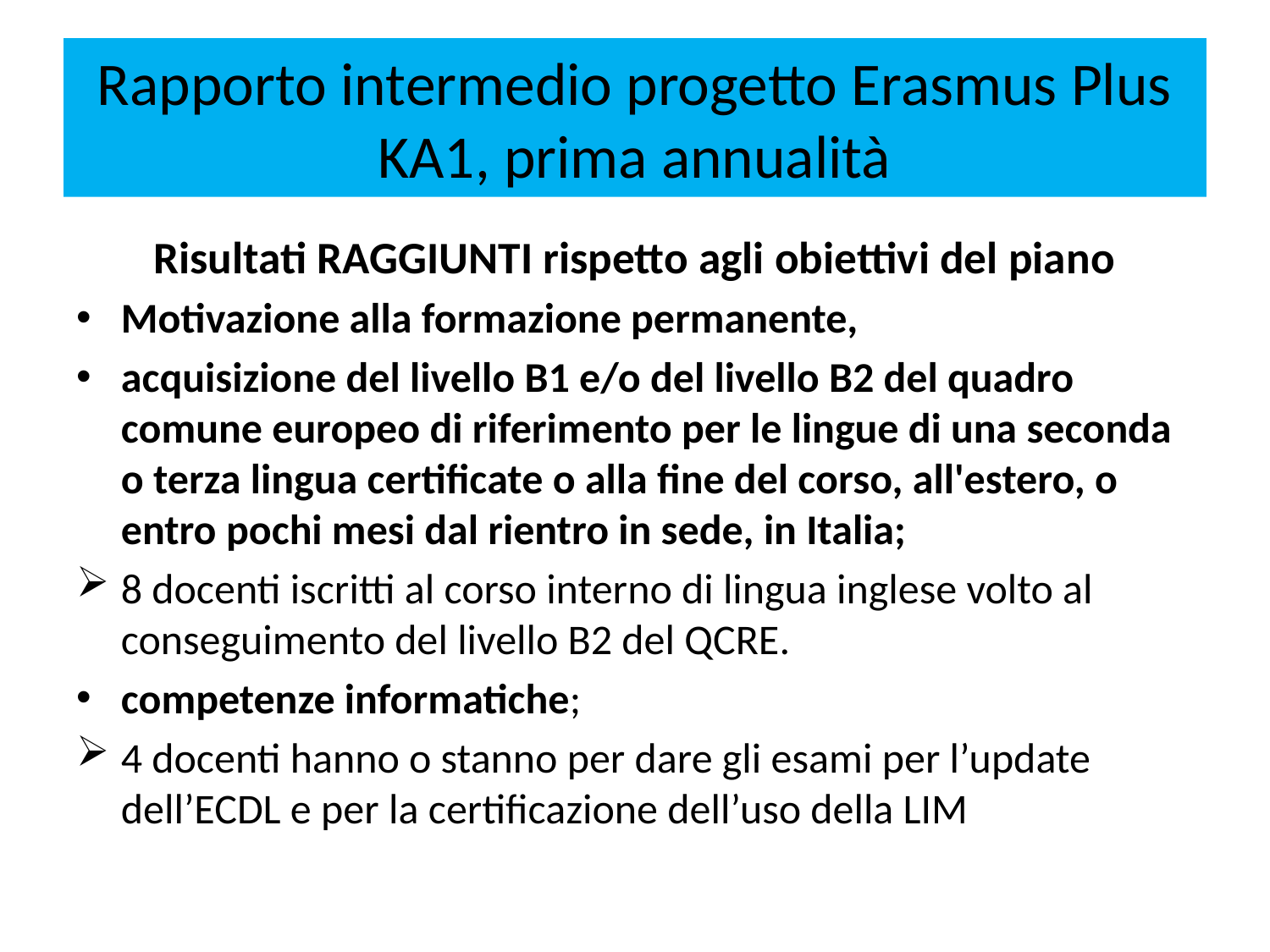

# Rapporto intermedio progetto Erasmus Plus KA1, prima annualità
Risultati RAGGIUNTI rispetto agli obiettivi del piano
Motivazione alla formazione permanente,
acquisizione del livello B1 e/o del livello B2 del quadro comune europeo di riferimento per le lingue di una seconda o terza lingua certificate o alla fine del corso, all'estero, o entro pochi mesi dal rientro in sede, in Italia;
8 docenti iscritti al corso interno di lingua inglese volto al conseguimento del livello B2 del QCRE.
competenze informatiche;
4 docenti hanno o stanno per dare gli esami per l’update dell’ECDL e per la certificazione dell’uso della LIM